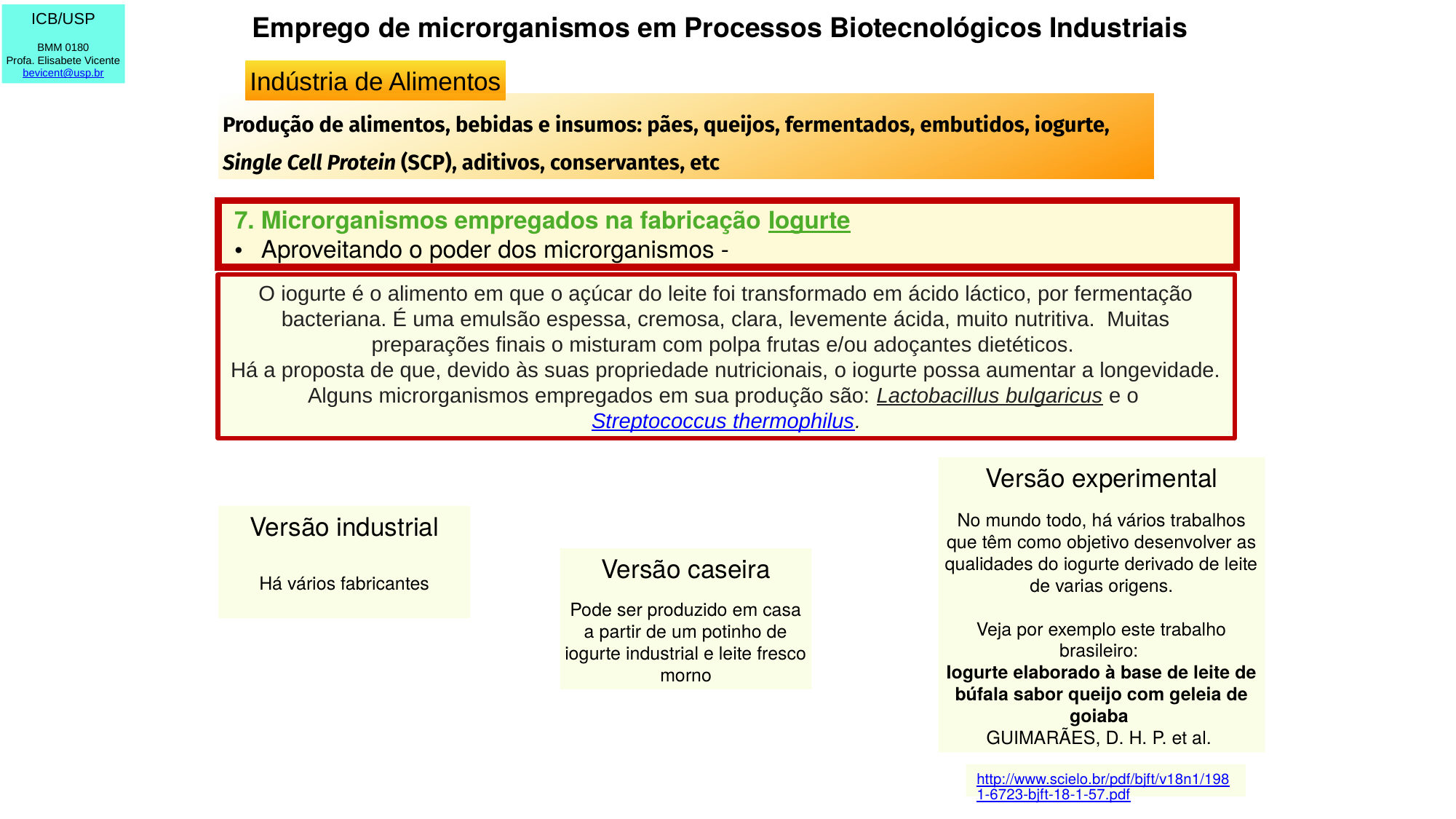

ICB/USP

BMM 0180
Profa. Elisabete Vicente
bevicent@usp.br
 Emprego de microrganismos em Processos Biotecnológicos Industriais
Indústria de Alimentos
Produção de alimentos, bebidas e insumos: pães, queijos, fermentados, embutidos, iogurte, Single Cell Protein (SCP), aditivos, conservantes, etc
7. Microrganismos empregados na fabricação Iogurte
Aproveitando o poder dos microrganismos -
O iogurte é o alimento em que o açúcar do leite foi transformado em ácido láctico, por fermentação bacteriana. É uma emulsão espessa, cremosa, clara, levemente ácida, muito nutritiva.  Muitas preparações finais o misturam com polpa frutas e/ou adoçantes dietéticos.
Há a proposta de que, devido às suas propriedade nutricionais, o iogurte possa aumentar a longevidade. Alguns microrganismos empregados em sua produção são: Lactobacillus bulgaricus e o Streptococcus thermophilus.
Versão experimental

No mundo todo, há vários trabalhos que têm como objetivo desenvolver as qualidades do iogurte derivado de leite de varias origens.

Veja por exemplo este trabalho brasileiro:
Iogurte elaborado à base de leite de búfala sabor queijo com geleia de goiaba
GUIMARÃES, D. H. P. et al.
Versão industrial

Há vários fabricantes

Versão caseira

Pode ser produzido em casa a partir de um potinho de iogurte industrial e leite fresco morno
http://www.scielo.br/pdf/bjft/v18n1/1981-6723-bjft-18-1-57.pdf